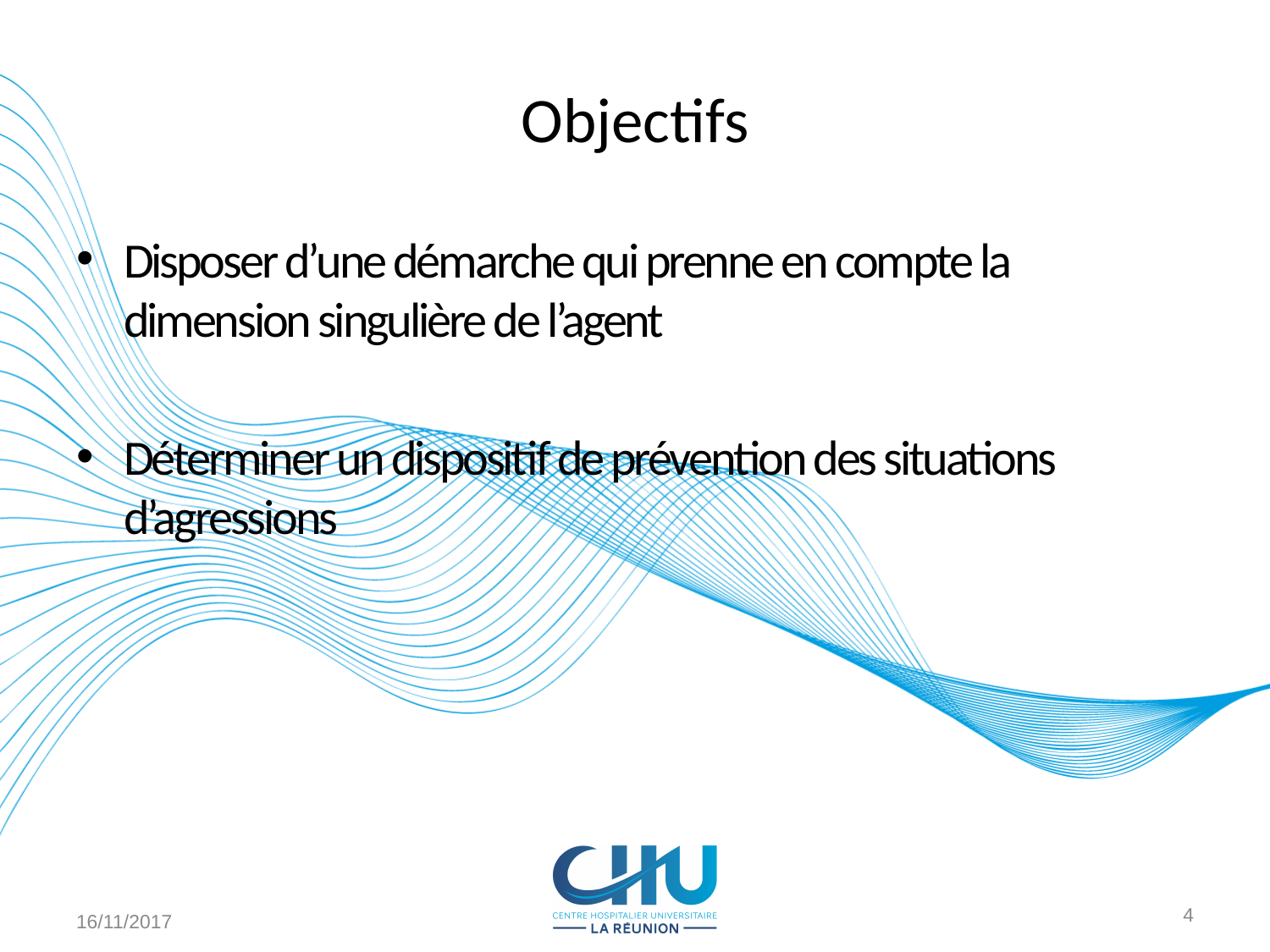

# Objectifs
Disposer d’une démarche qui prenne en compte la dimension singulière de l’agent

Déterminer un dispositif de prévention des situations d’agressions

16/11/2017
4